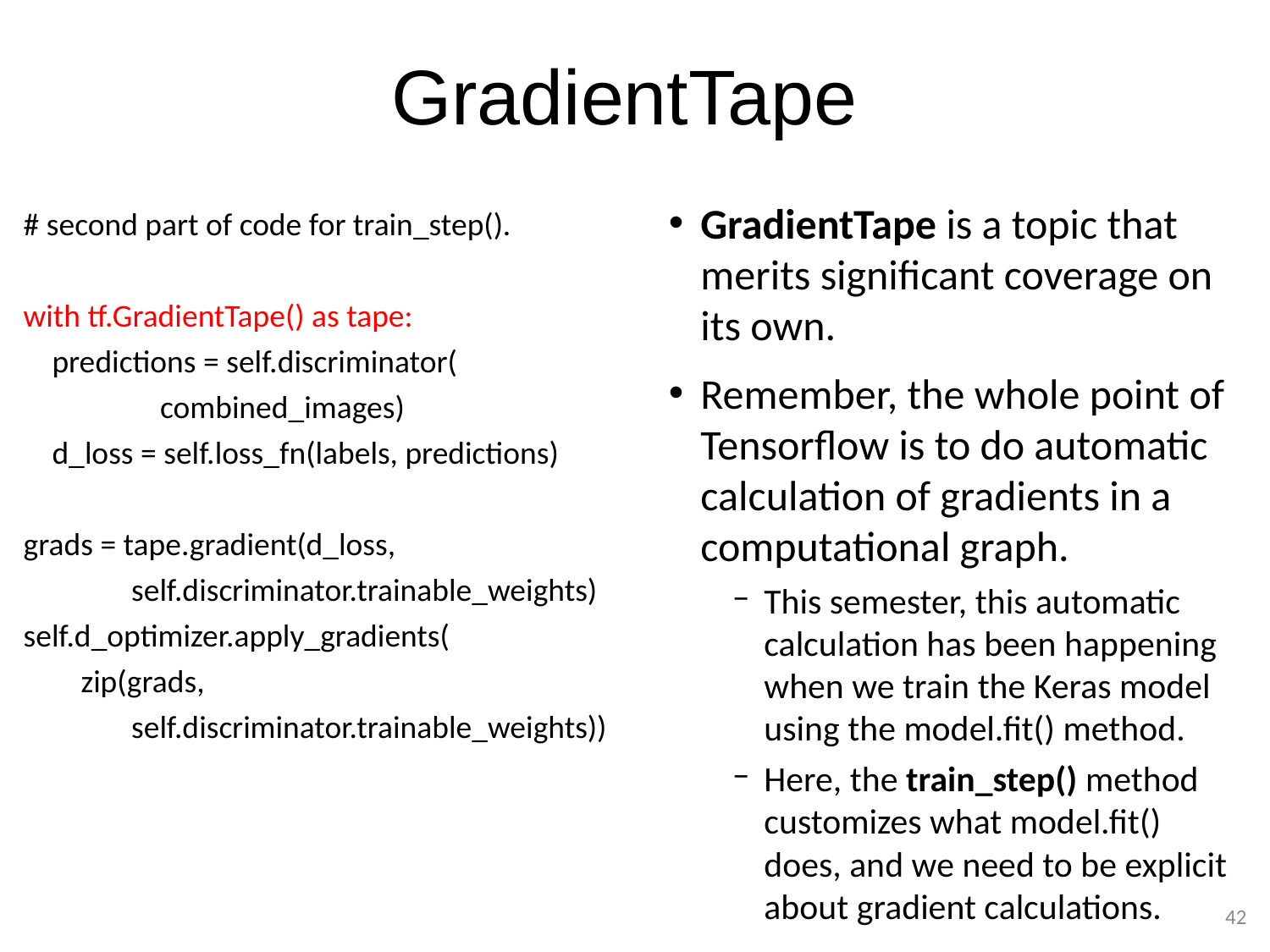

# GradientTape
# second part of code for train_step().

with tf.GradientTape() as tape:
    predictions = self.discriminator(
                   combined_images)
    d_loss = self.loss_fn(labels, predictions)
grads = tape.gradient(d_loss,
               self.discriminator.trainable_weights)
self.d_optimizer.apply_gradients(
        zip(grads,
               self.discriminator.trainable_weights))
GradientTape is a topic that merits significant coverage on its own.
Remember, the whole point of Tensorflow is to do automatic calculation of gradients in a computational graph.
This semester, this automatic calculation has been happening when we train the Keras model using the model.fit() method.
Here, the train_step() method customizes what model.fit() does, and we need to be explicit about gradient calculations.

42